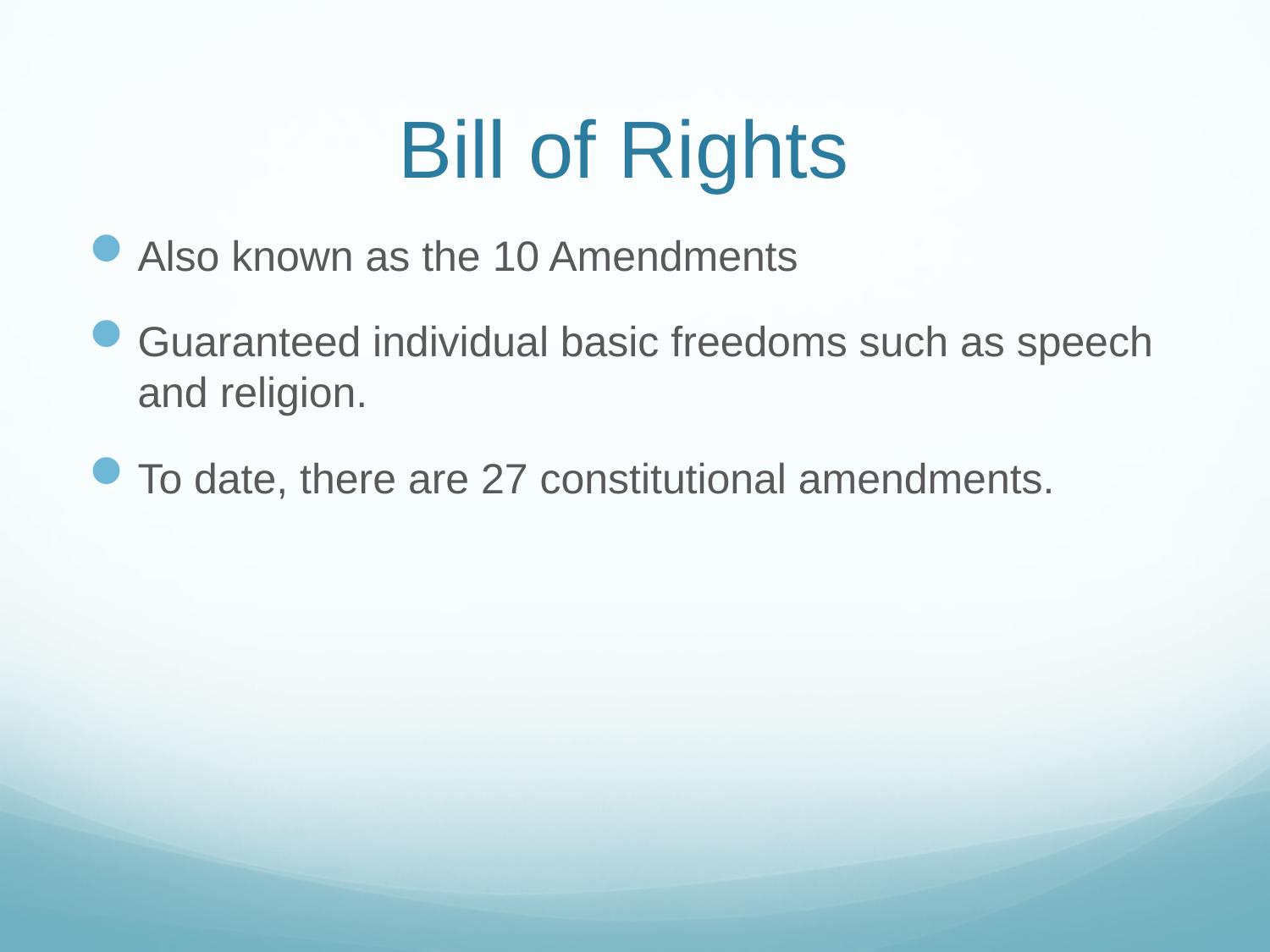

# Bill of Rights
Also known as the 10 Amendments
Guaranteed individual basic freedoms such as speech and religion.
To date, there are 27 constitutional amendments.